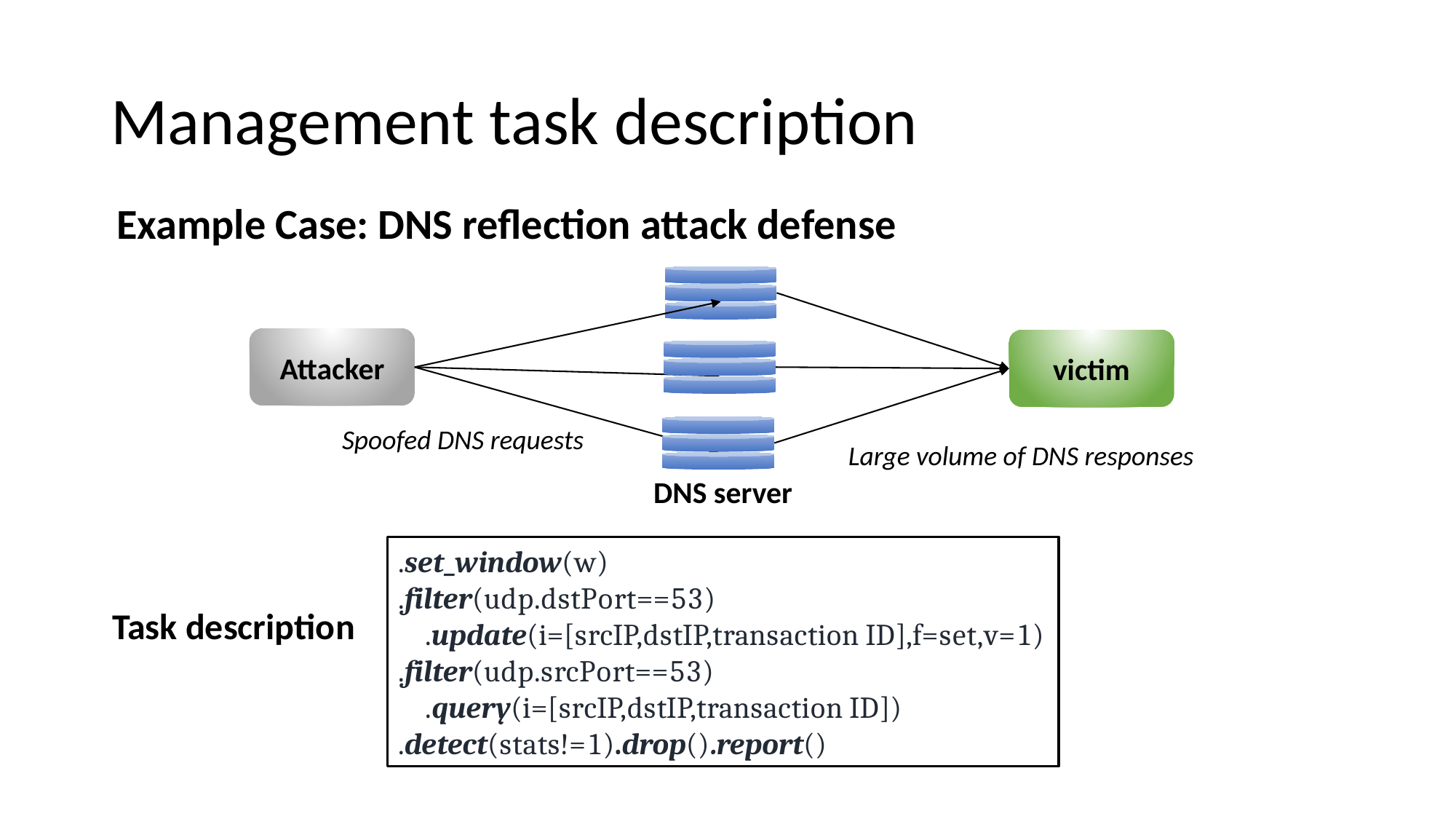

# Management task description
Example Case: DNS reflection attack defense

Attacker
victim

Spoofed DNS requests
Large volume of DNS responses

DNS server
.set_window(w)
.filter(udp.dstPort==53)
    .update(i=[srcIP,dstIP,transaction ID],f=set,v=1)
.filter(udp.srcPort==53)
    .query(i=[srcIP,dstIP,transaction ID])
.detect(stats!=1).drop().report()
Task description